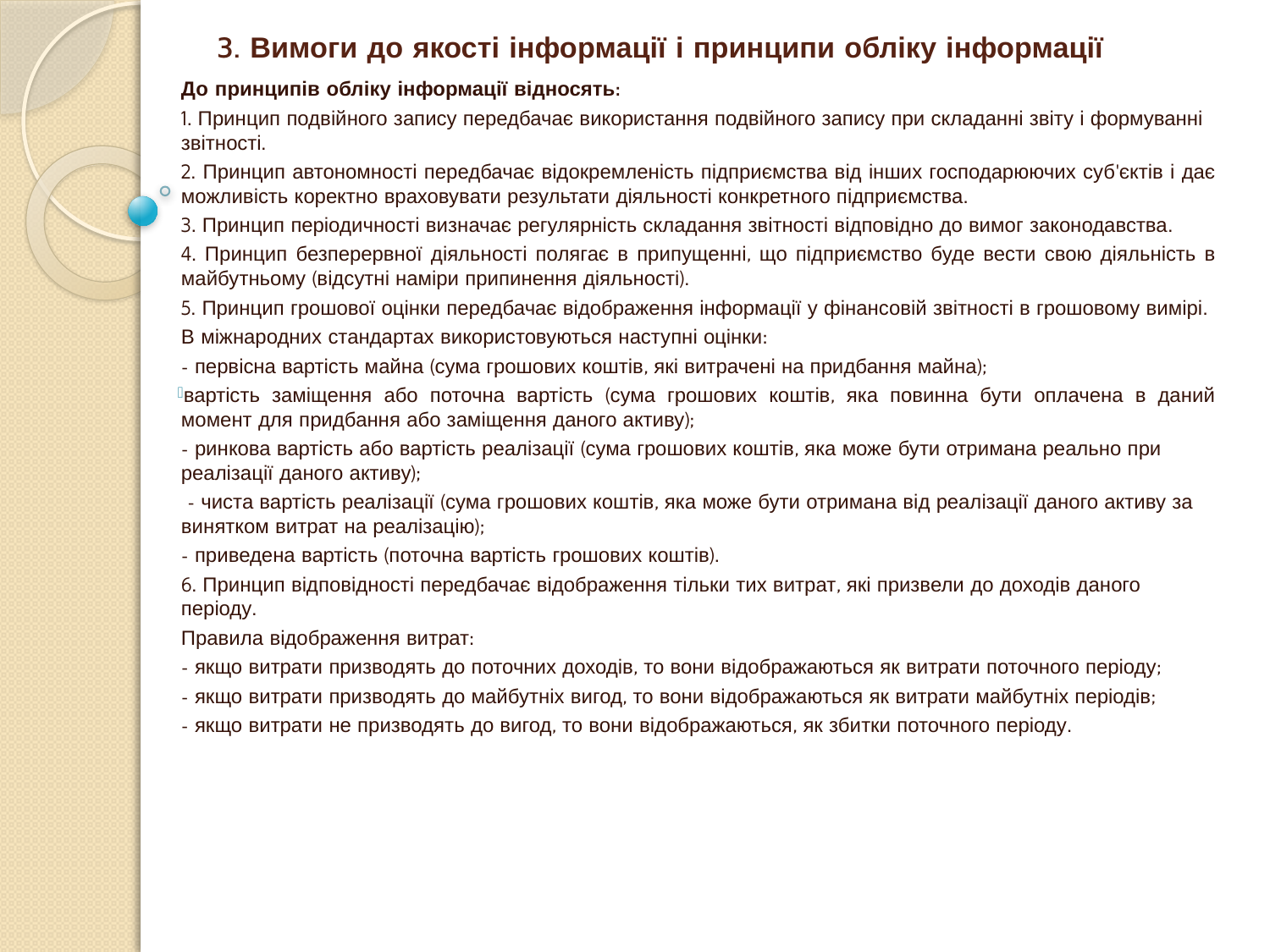

# 3. Вимоги до якості інформації і принципи обліку інформації
До принципів обліку інформації відносять:
1. Принцип подвійного запису передбачає використання подвійного запису при складанні звіту і формуванні звітності.
2. Принцип автономності передбачає відокремленість підприємства від інших господарюючих суб'єктів і дає можливість коректно враховувати результати діяльності конкретного підприємства.
3. Принцип періодичності визначає регулярність складання звітності відповідно до вимог законодавства.
4. Принцип безперервної діяльності полягає в припущенні, що підприємство буде вести свою діяльність в майбутньому (відсутні наміри припинення діяльності).
5. Принцип грошової оцінки передбачає відображення інформації у фінансовій звітності в грошовому вимірі.
В міжнародних стандартах використовуються наступні оцінки:
- первісна вартість майна (сума грошових коштів, які витрачені на придбання майна);
вартість заміщення або поточна вартість (сума грошових коштів, яка повинна бути оплачена в даний момент для придбання або заміщення даного активу);
- ринкова вартість або вартість реалізації (сума грошових коштів, яка може бути отримана реально при реалізації даного активу);
 - чиста вартість реалізації (сума грошових коштів, яка може бути отримана від реалізації даного активу за винятком витрат на реалізацію);
- приведена вартість (поточна вартість грошових коштів).
6. Принцип відповідності передбачає відображення тільки тих витрат, які призвели до доходів даного періоду.
Правила відображення витрат:
- якщо витрати призводять до поточних доходів, то вони відображаються як витрати поточного періоду;
- якщо витрати призводять до майбутніх вигод, то вони відображаються як витрати майбутніх періодів;
- якщо витрати не призводять до вигод, то вони відображаються, як збитки поточного періоду.